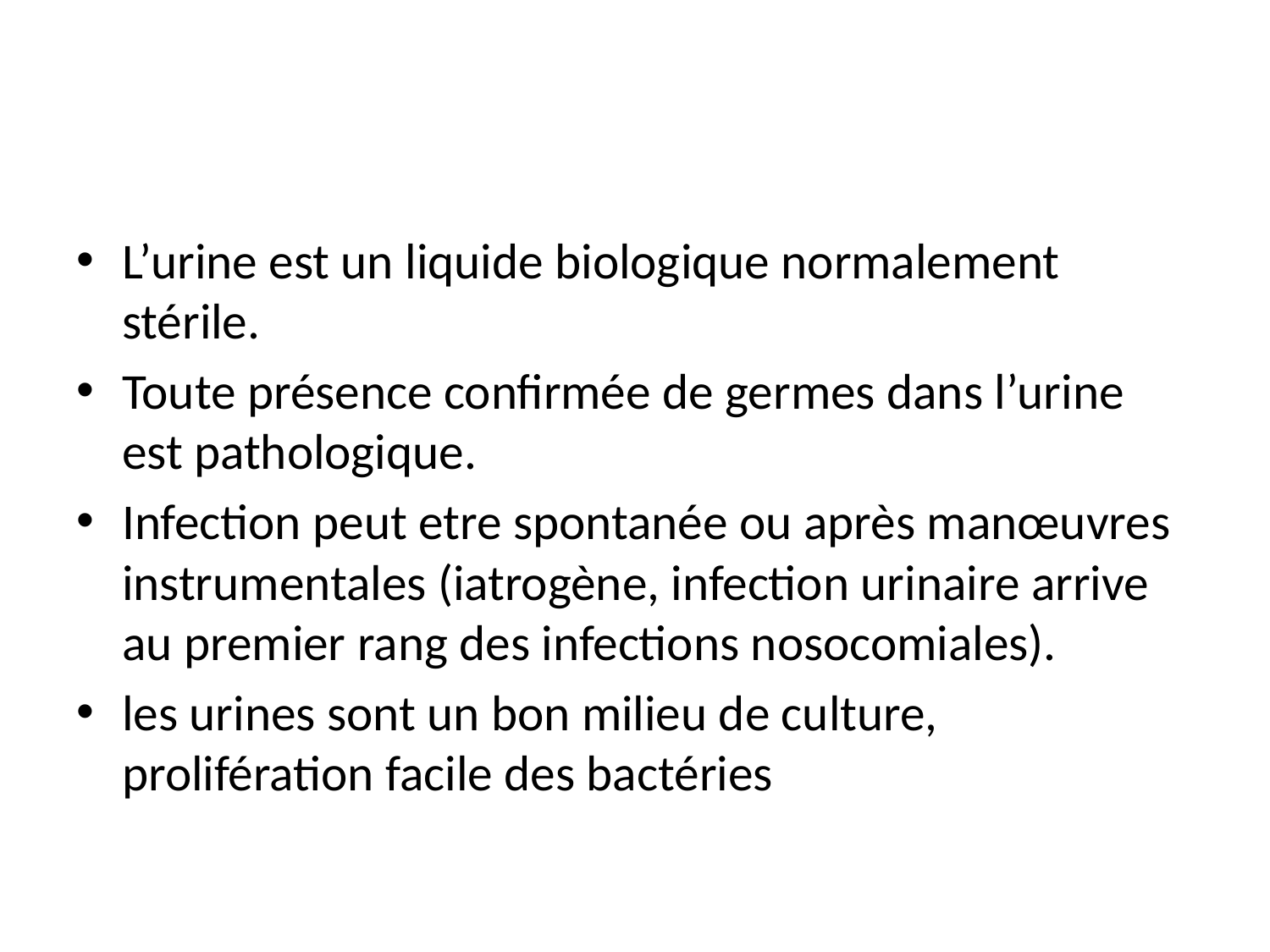

#
L’urine est un liquide biologique normalement stérile.
Toute présence confirmée de germes dans l’urine  est pathologique.
Infection peut etre spontanée ou après manœuvres instrumentales (iatrogène, infection urinaire arrive au premier rang des infections nosocomiales).
les urines sont un bon milieu de culture, prolifération facile des bactéries